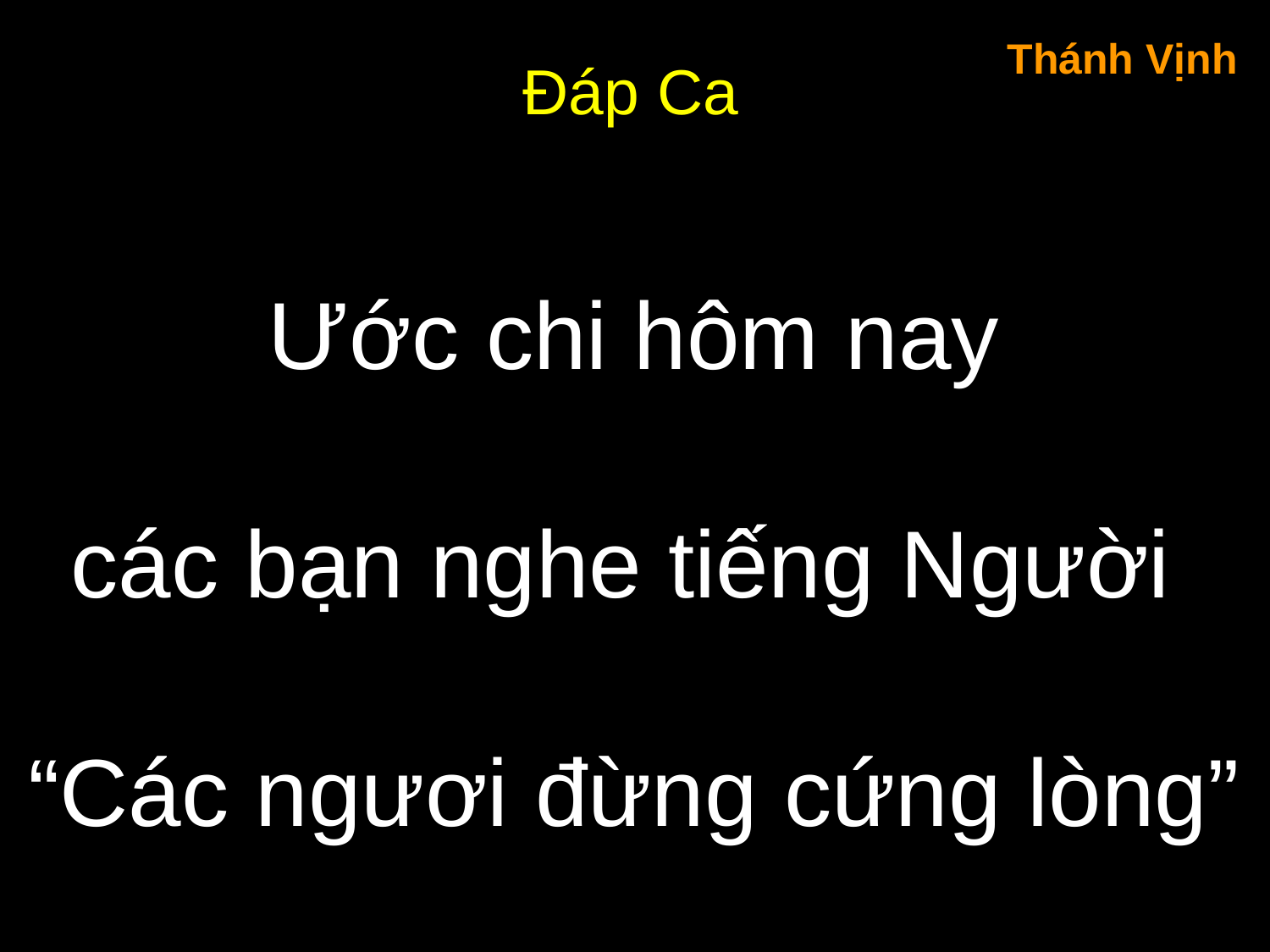

Thánh Vịnh
Đáp Ca
Ước chi hôm nay
các bạn nghe tiếng Người
“Các ngươi đừng cứng lòng”